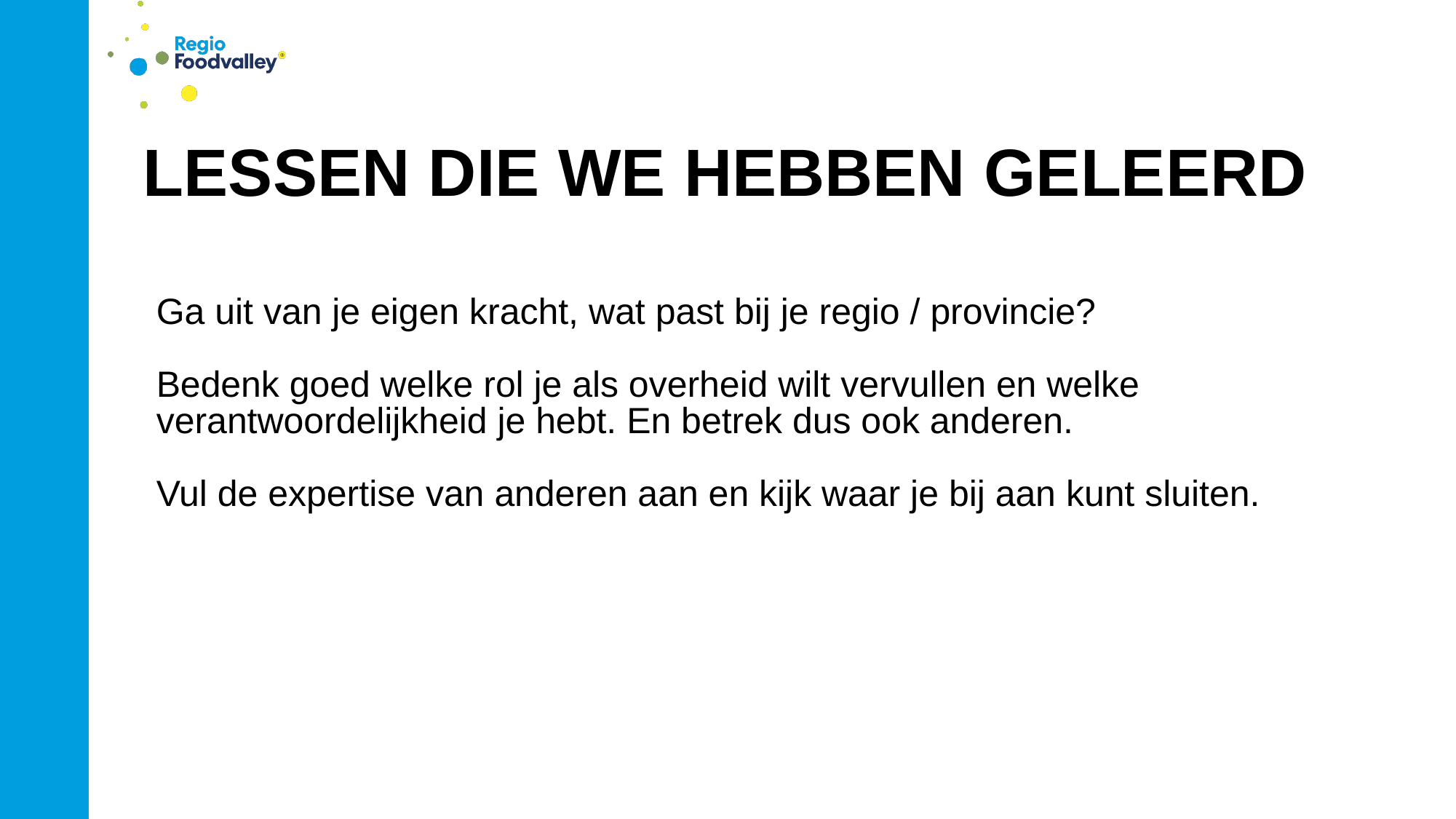

Lessen die we hebben geleerd

Ga uit van je eigen kracht, wat past bij je regio / provincie?

Bedenk goed welke rol je als overheid wilt vervullen en welke verantwoordelijkheid je hebt. En betrek dus ook anderen.

Vul de expertise van anderen aan en kijk waar je bij aan kunt sluiten.